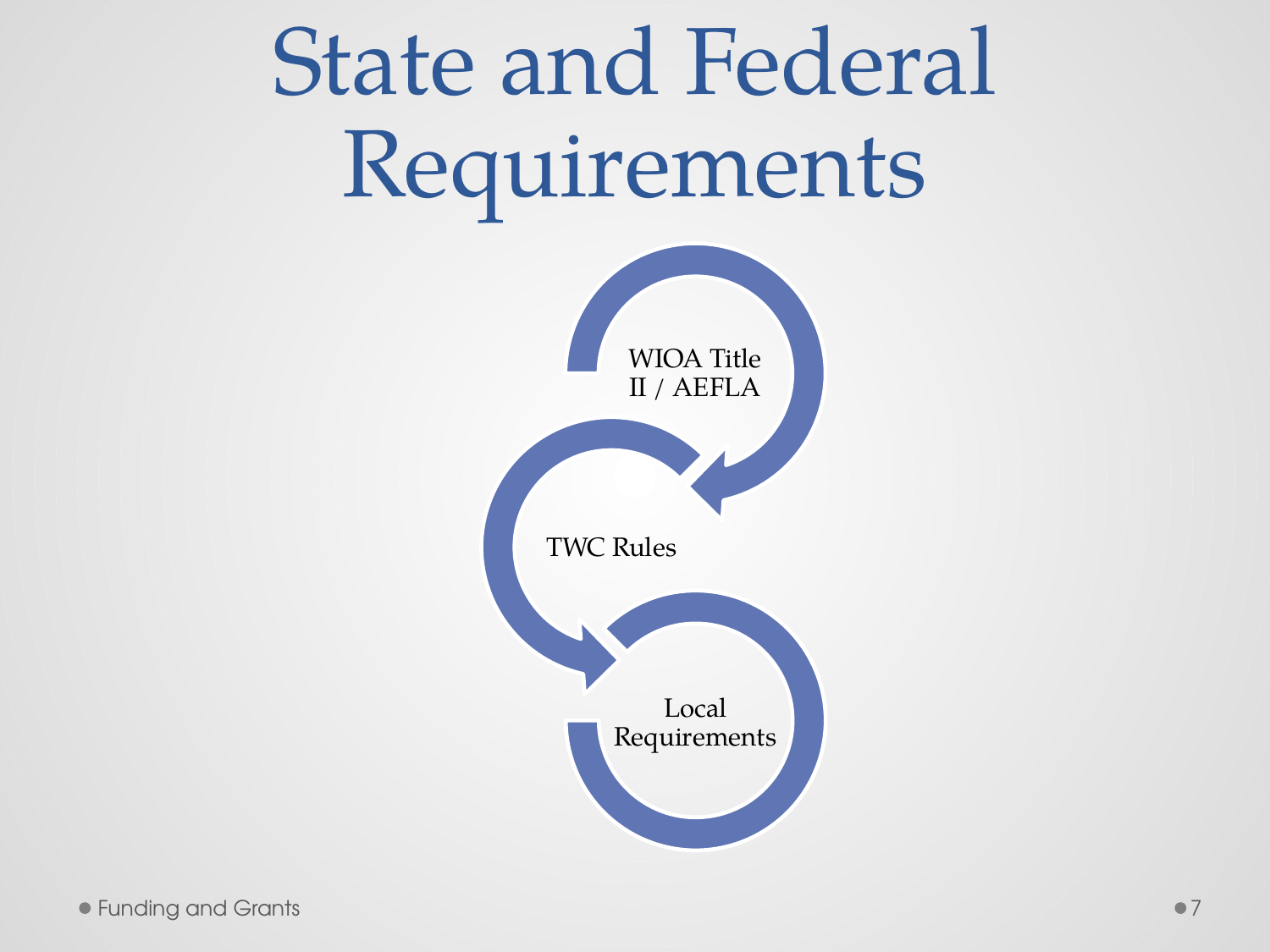

# State and Federal Requirements
WIOA Title II / AEFLA
TWC Rules
Local Requirements
Funding and Grants
7